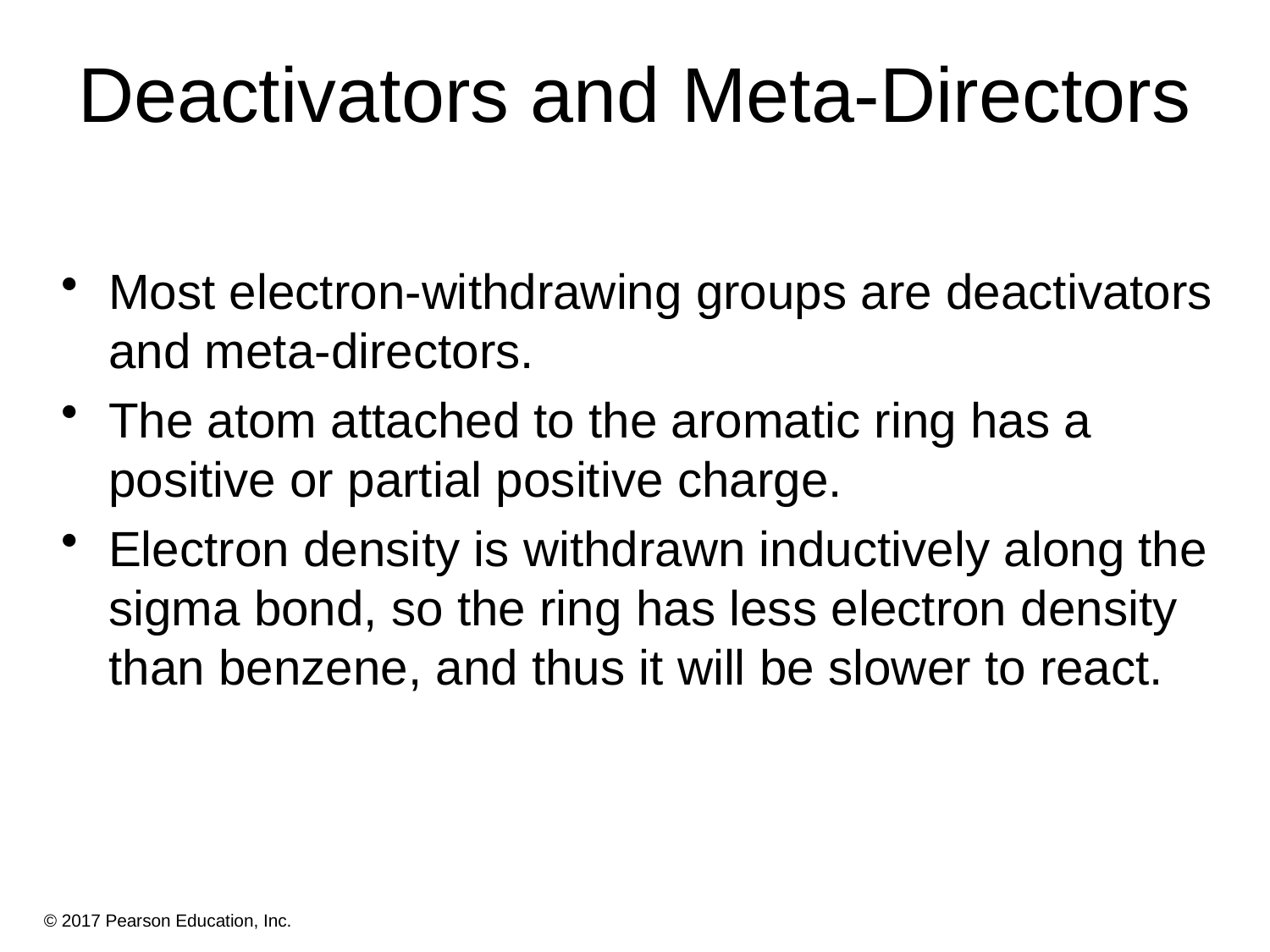

# Deactivators and Meta-Directors
Most electron-withdrawing groups are deactivators and meta-directors.
The atom attached to the aromatic ring has a positive or partial positive charge.
Electron density is withdrawn inductively along the sigma bond, so the ring has less electron density than benzene, and thus it will be slower to react.